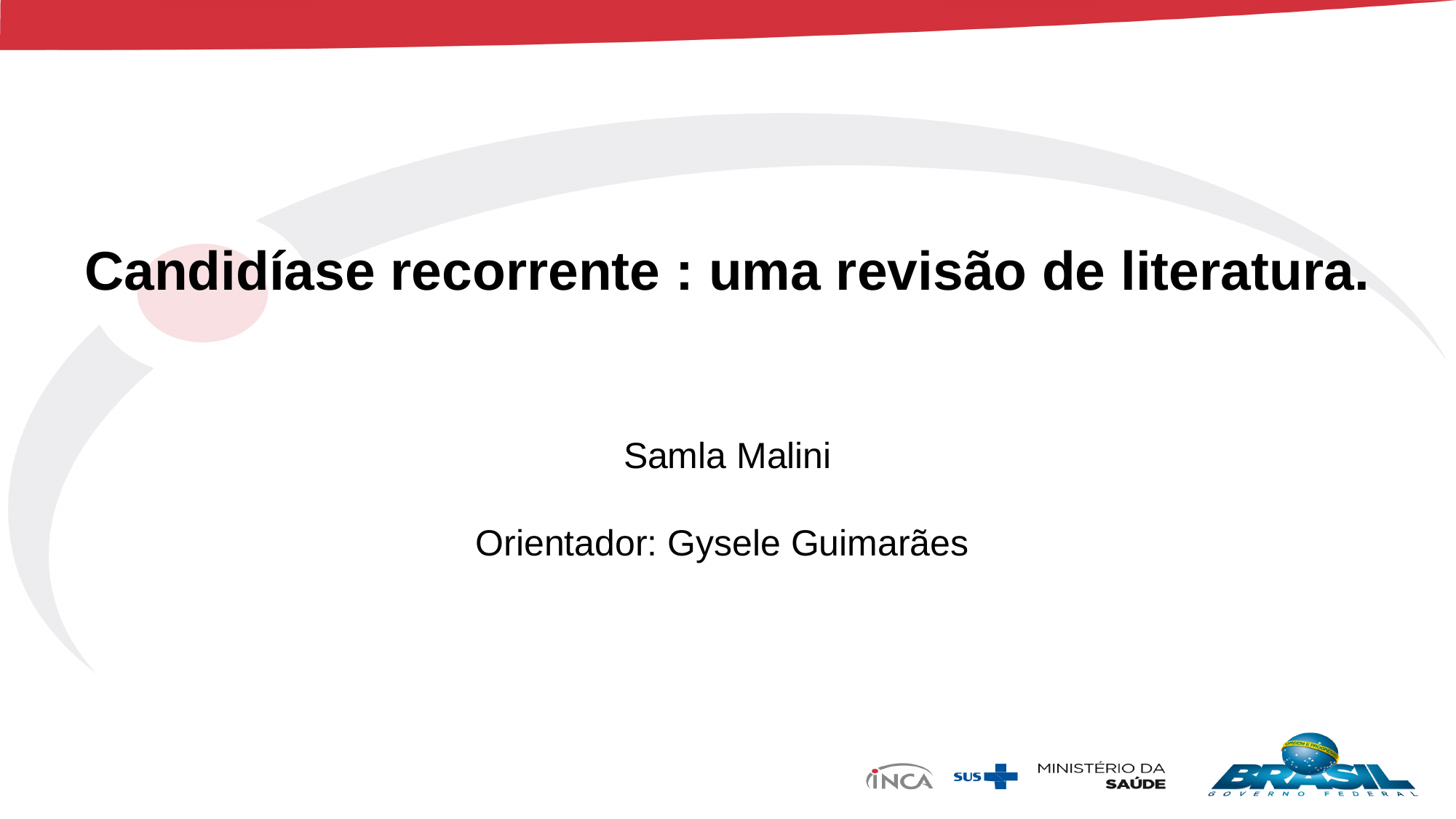

Candidíase recorrente : uma revisão de literatura.

Samla Malini

Orientador: Gysele Guimarães